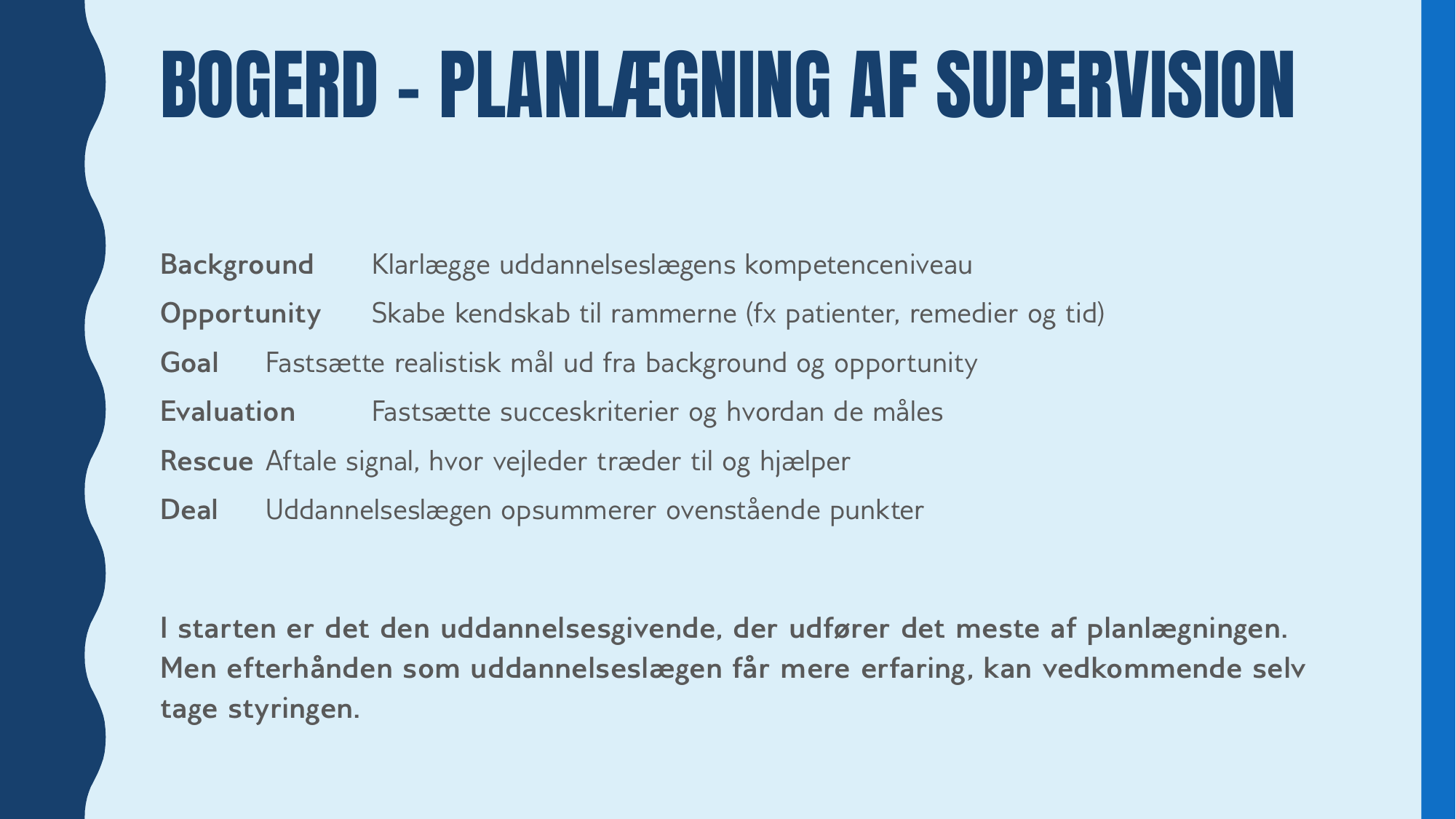

# BOGERD - PLANLÆGNING AF SUPERVISION
Background	Klarlægge uddannelseslægens kompetenceniveau
Opportunity 	Skabe kendskab til rammerne (fx patienter, remedier og tid)
Goal 			Fastsætte realistisk mål ud fra background og opportunity
Evaluation 		Fastsætte succeskriterier og hvordan de måles
Rescue 			Aftale signal, hvor vejleder træder til og hjælper
Deal 			Uddannelseslægen opsummerer ovenstående punkter
I starten er det den uddannelsesgivende, der udfører det meste af planlægningen. Men efterhånden som uddannelseslægen får mere erfaring, kan vedkommende selv tage styringen.